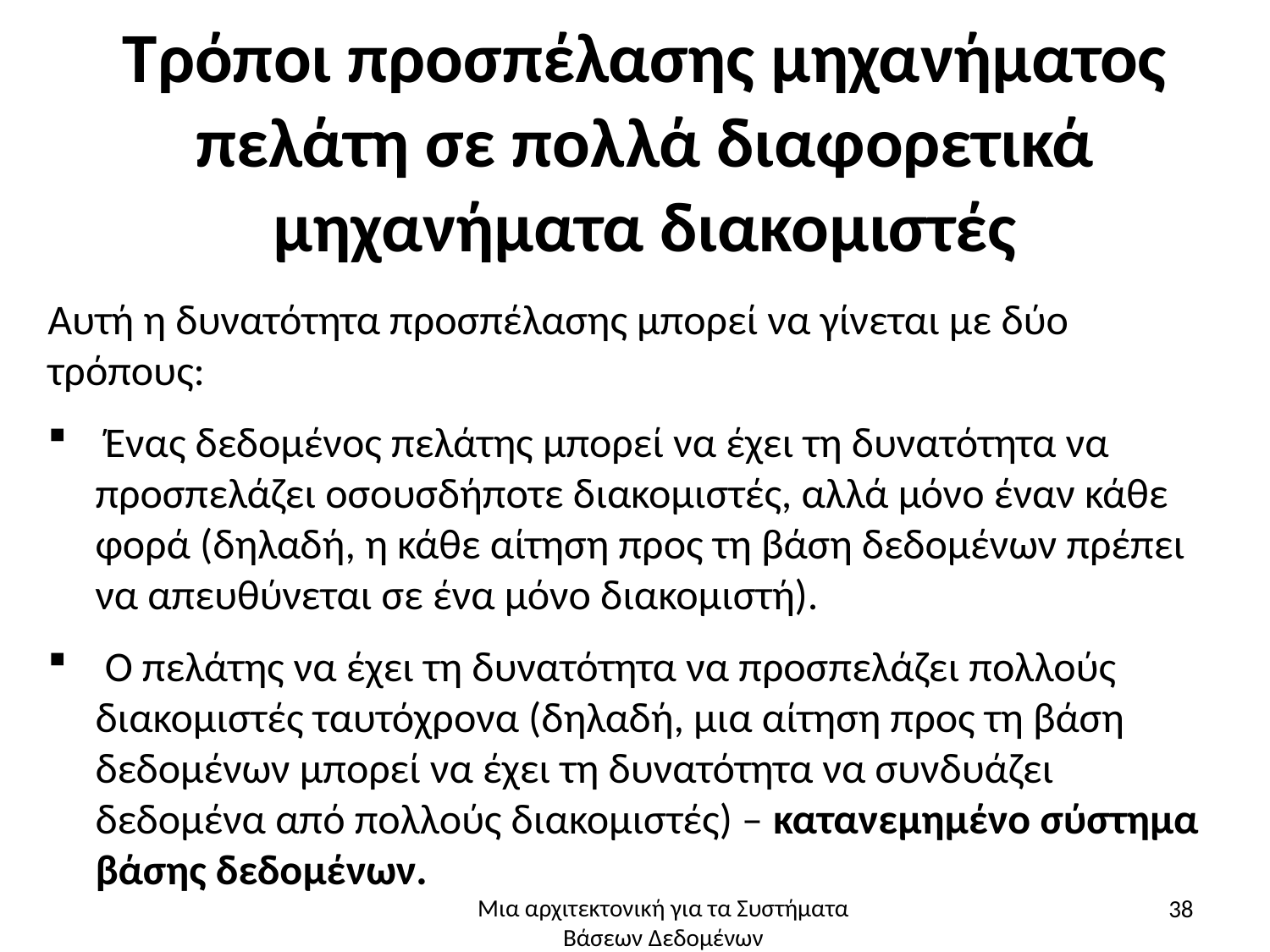

# Τρόποι προσπέλασης μηχανήματος πελάτη σε πολλά διαφορετικά μηχανήματα διακομιστές
Αυτή η δυνατότητα προσπέλασης μπορεί να γίνεται με δύο τρόπους:
 Ένας δεδομένος πελάτης μπορεί να έχει τη δυνατότητα να προσπελάζει οσουσδήποτε διακομιστές, αλλά μόνο έναν κάθε φορά (δηλαδή, η κάθε αίτηση προς τη βάση δεδομένων πρέπει να απευθύνεται σε ένα μόνο διακομιστή).
 Ο πελάτης να έχει τη δυνατότητα να προσπελάζει πολλούς διακομιστές ταυτόχρονα (δηλαδή, μια αίτηση προς τη βάση δεδομένων μπορεί να έχει τη δυνατότητα να συνδυάζει δεδομένα από πολλούς διακομιστές) – κατανεμημένο σύστημα βάσης δεδομένων.

38
Μια αρχιτεκτονική για τα Συστήματα Βάσεων Δεδομένων